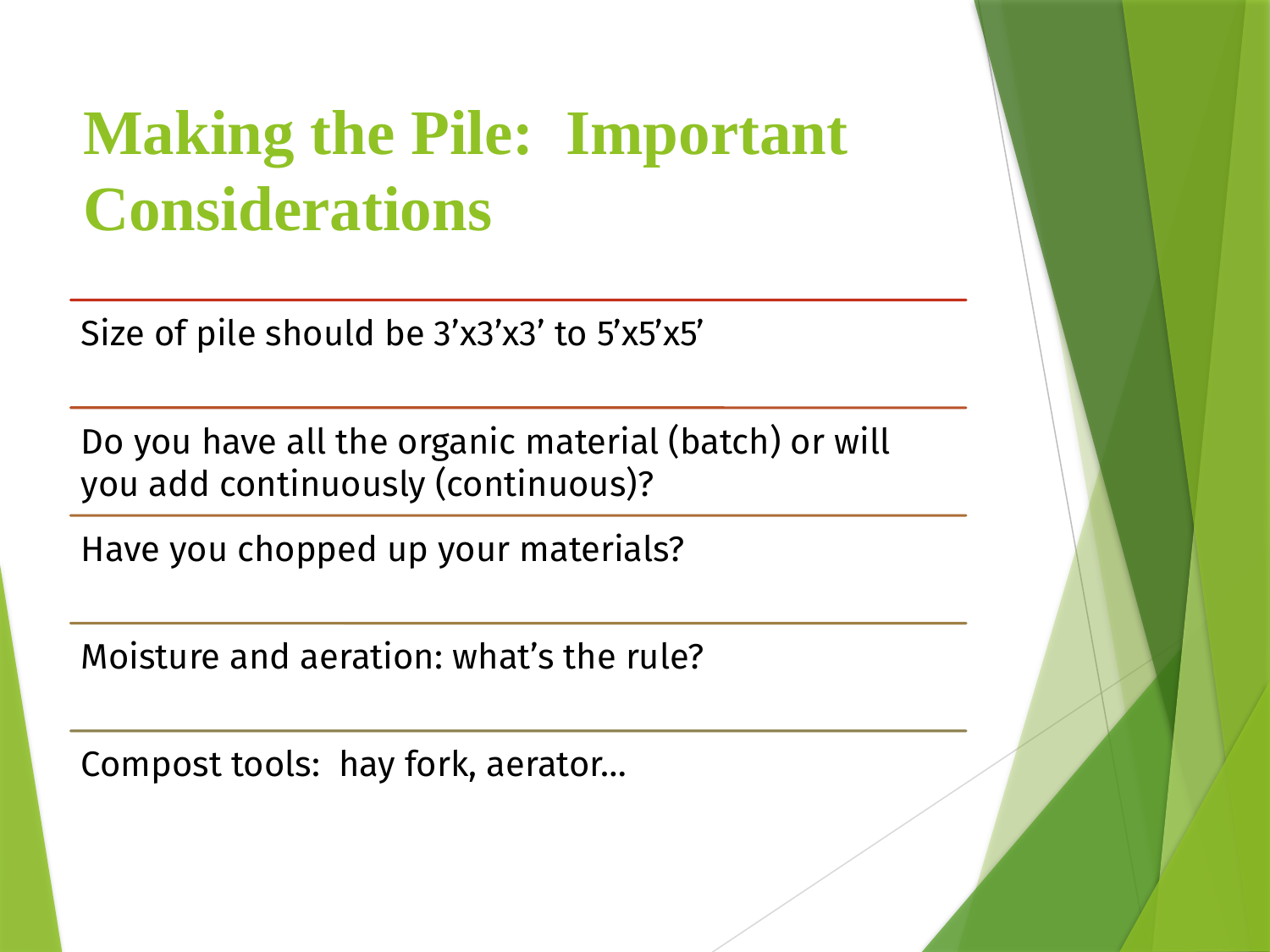

# Making the Pile:  Important Considerations
Size of pile should be 3’x3’x3’ to 5’x5’x5’
Do you have all the organic material (batch) or will you add continuously (continuous)?
Have you chopped up your materials?
Moisture and aeration: what’s the rule?
Compost tools:  hay fork, aerator…